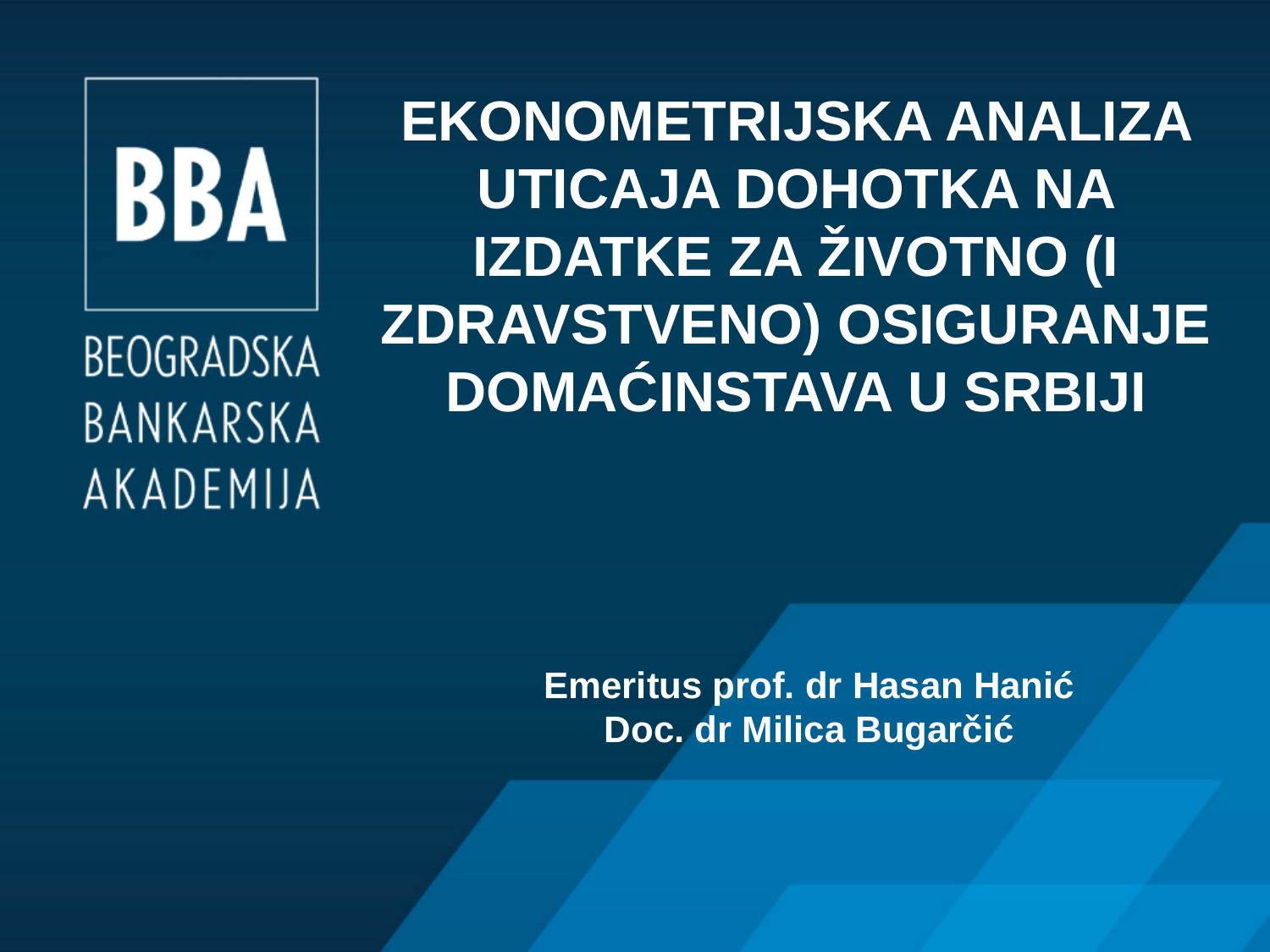

# EKONOMETRIJSKA ANALIZA UTICAJA DOHOTKA NA IZDATKE ZA ŽIVOTNO (I ZDRAVSTVENO) OSIGURANJE DOMAĆINSTAVA U SRBIJI
Emeritus prof. dr Hasan Hanić
Doc. dr Milica Bugarčić